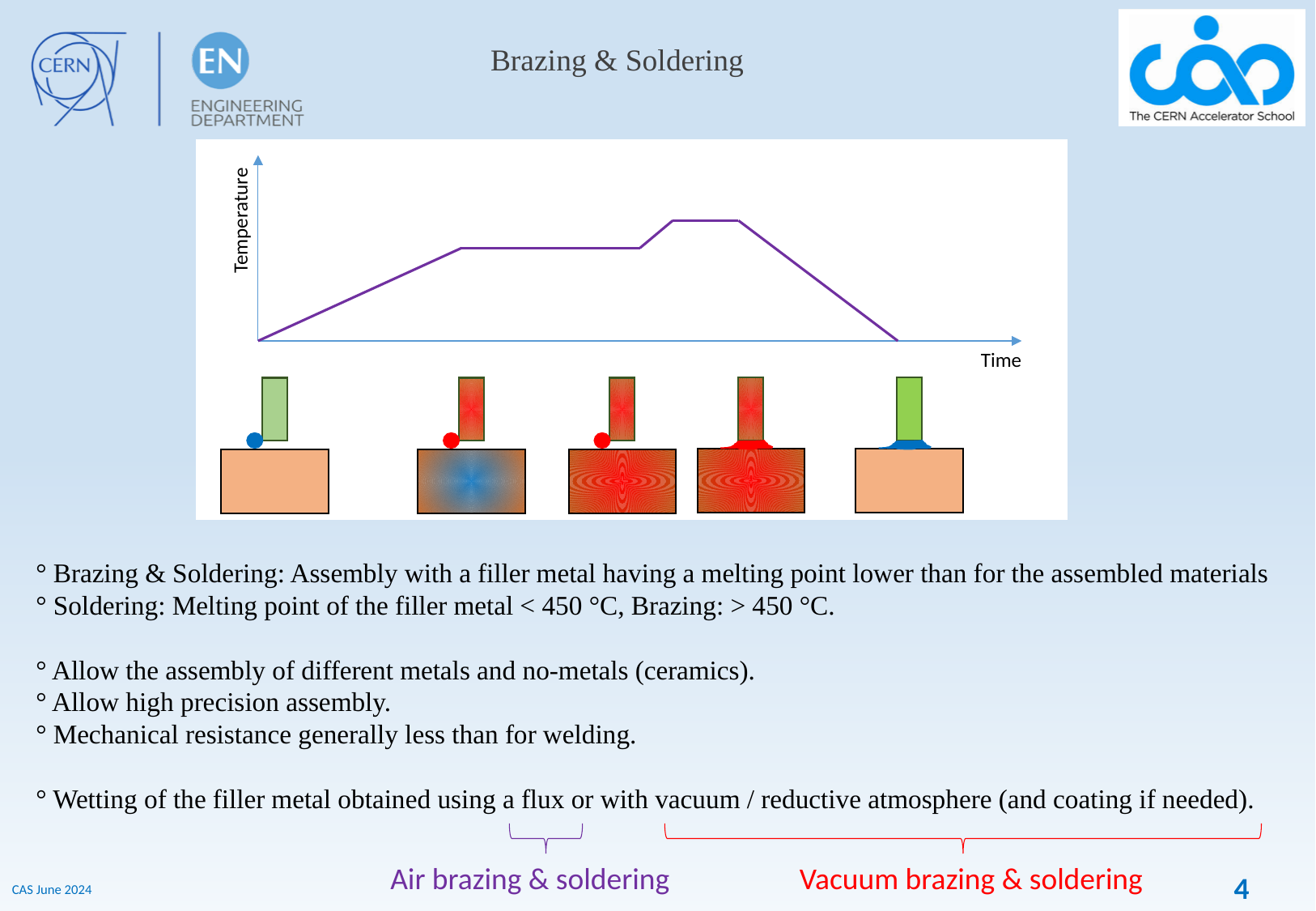

Brazing & Soldering

Temperature
Time

° Brazing & Soldering: Assembly with a filler metal having a melting point lower than for the assembled materials
° Soldering: Melting point of the filler metal < 450 °C, Brazing: > 450 °C.

° Allow the assembly of different metals and no-metals (ceramics).
° Allow high precision assembly.
° Mechanical resistance generally less than for welding.

° Wetting of the filler metal obtained using a flux or with vacuum / reductive atmosphere (and coating if needed).

Air brazing & soldering
Vacuum brazing & soldering